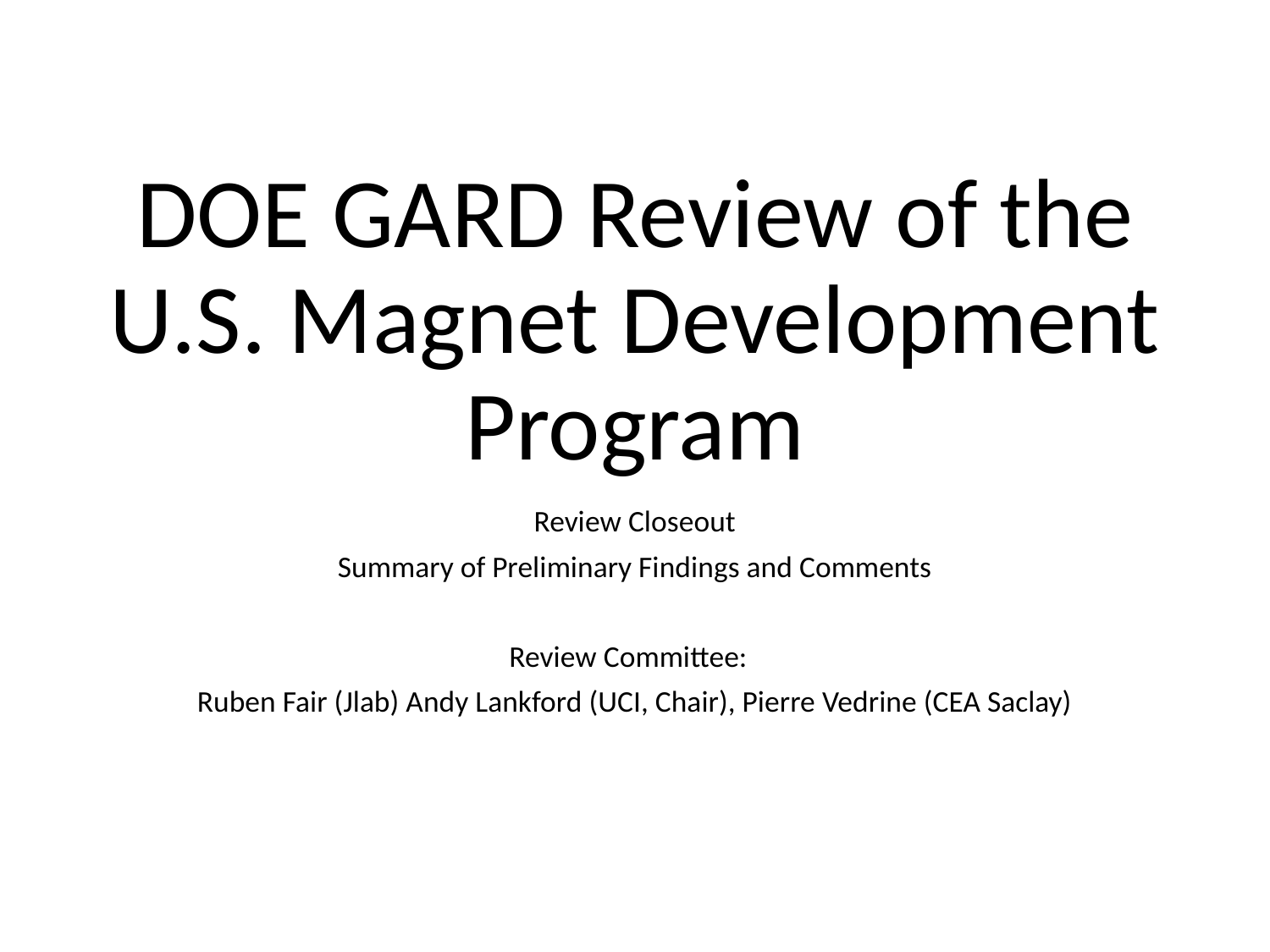

# DOE GARD Review of the U.S. Magnet Development Program
Review Closeout
Summary of Preliminary Findings and Comments

Review Committee:
Ruben Fair (Jlab) Andy Lankford (UCI, Chair), Pierre Vedrine (CEA Saclay)